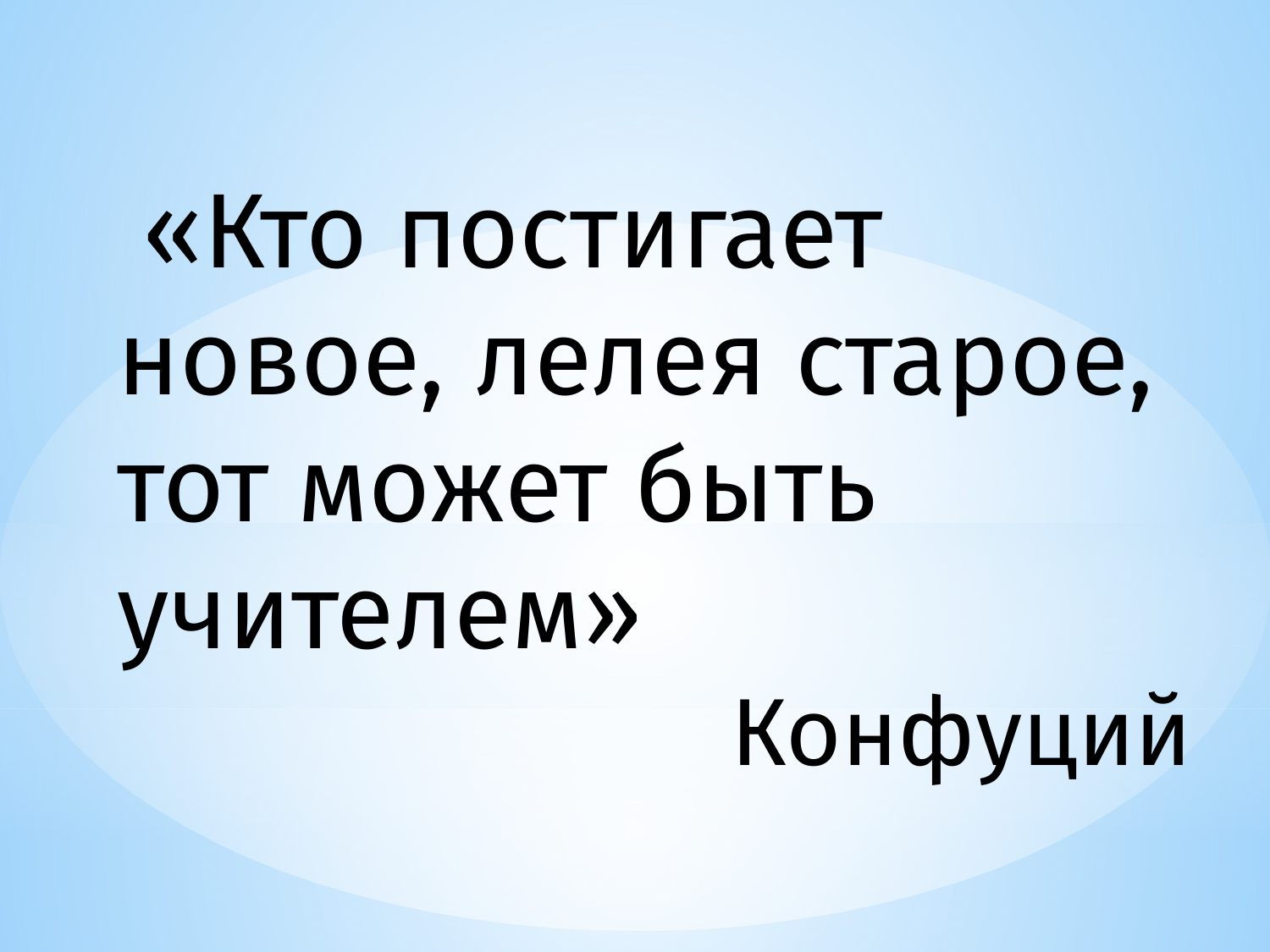

«Кто постигает новое, лелея старое,
тот может быть учителем»
                Конфуций